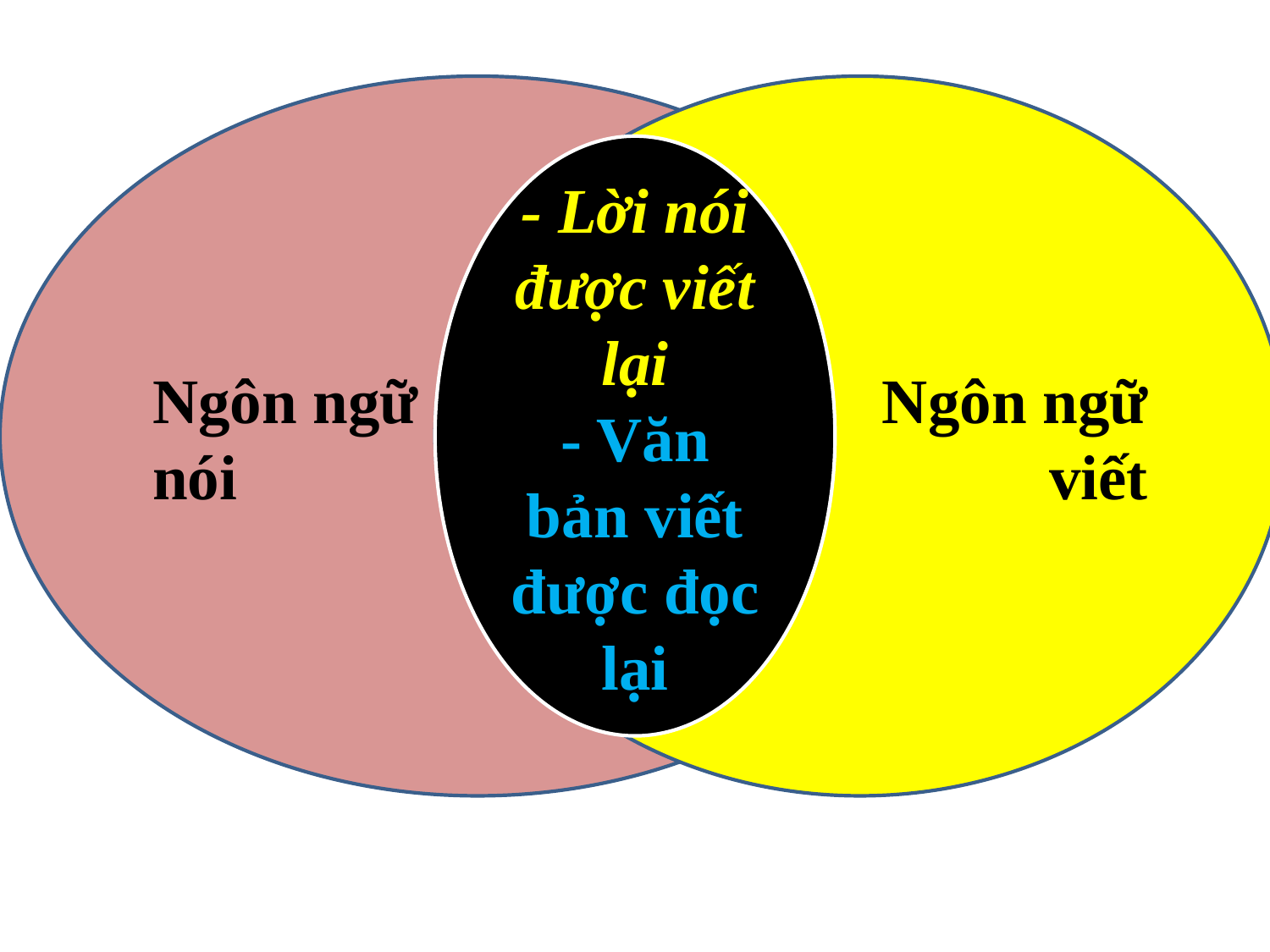

Ngôn ngữ
nói
Ngôn ngữ
 viết
- Lời nói được viết lại
- Văn bản viết được đọc lại